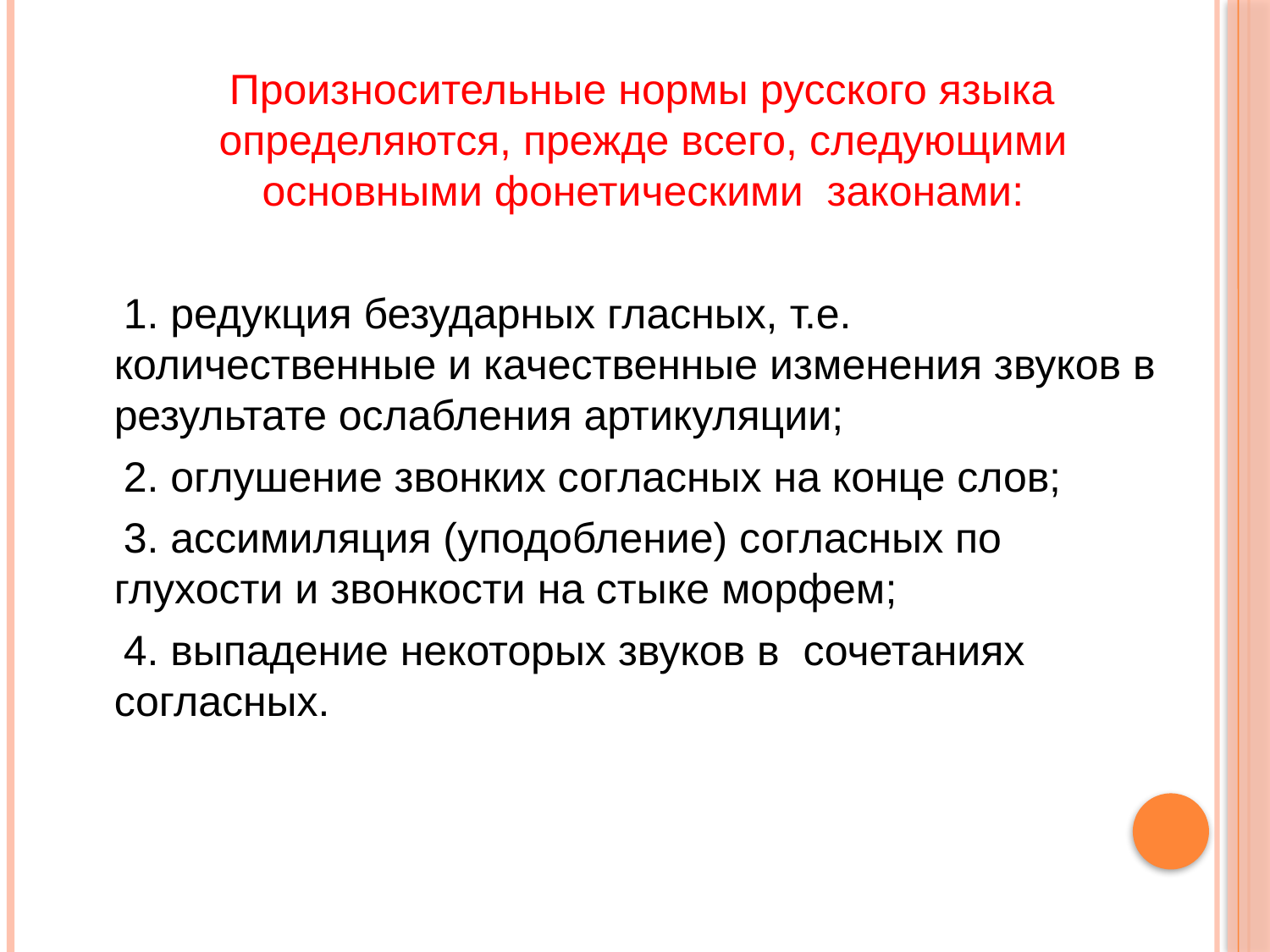

Произносительные нормы русского языка определяются, прежде всего, следующими основными фонетическими  законами:

    1. редукция безударных гласных, т.е. количественные и качественные изменения звуков в результате ослабления артикуляции;
    2. оглушение звонких согласных на конце слов;
    3. ассимиляция (уподобление) согласных по глухости и звонкости на стыке морфем;
    4. выпадение некоторых звуков в  сочетаниях согласных.